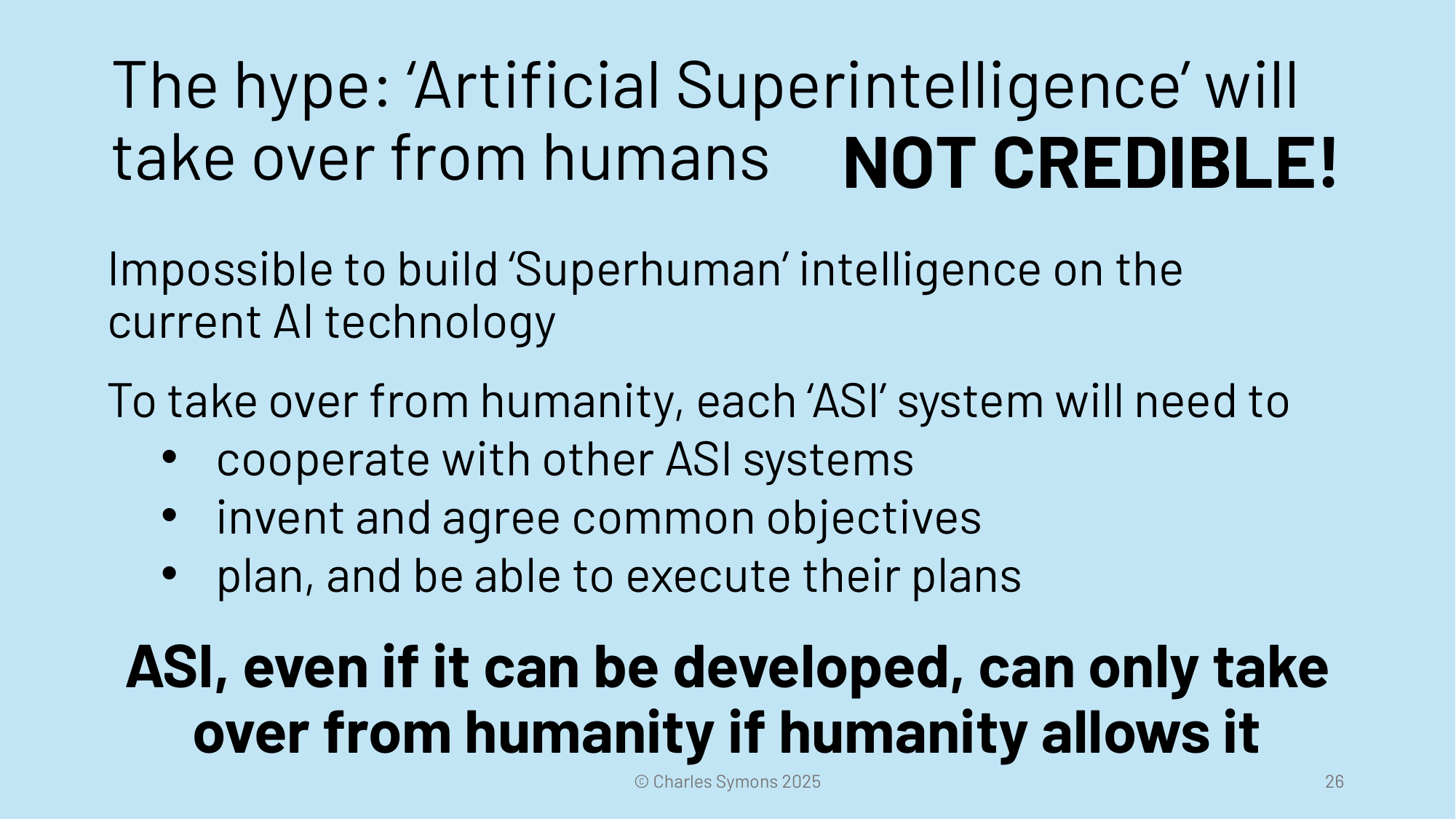

# The hype: ‘Artificial Superintelligence’ will take over from humans
NOT CREDIBLE!
Impossible to build ‘Superhuman’ intelligence on the current AI technology
To take over from humanity, each ‘ASI’ system will need to
cooperate with other ASI systems
invent and agree common objectives
plan, and be able to execute their plans
ASI, even if it can be developed, can only take over from humanity if humanity allows it
© Charles Symons 2025
26